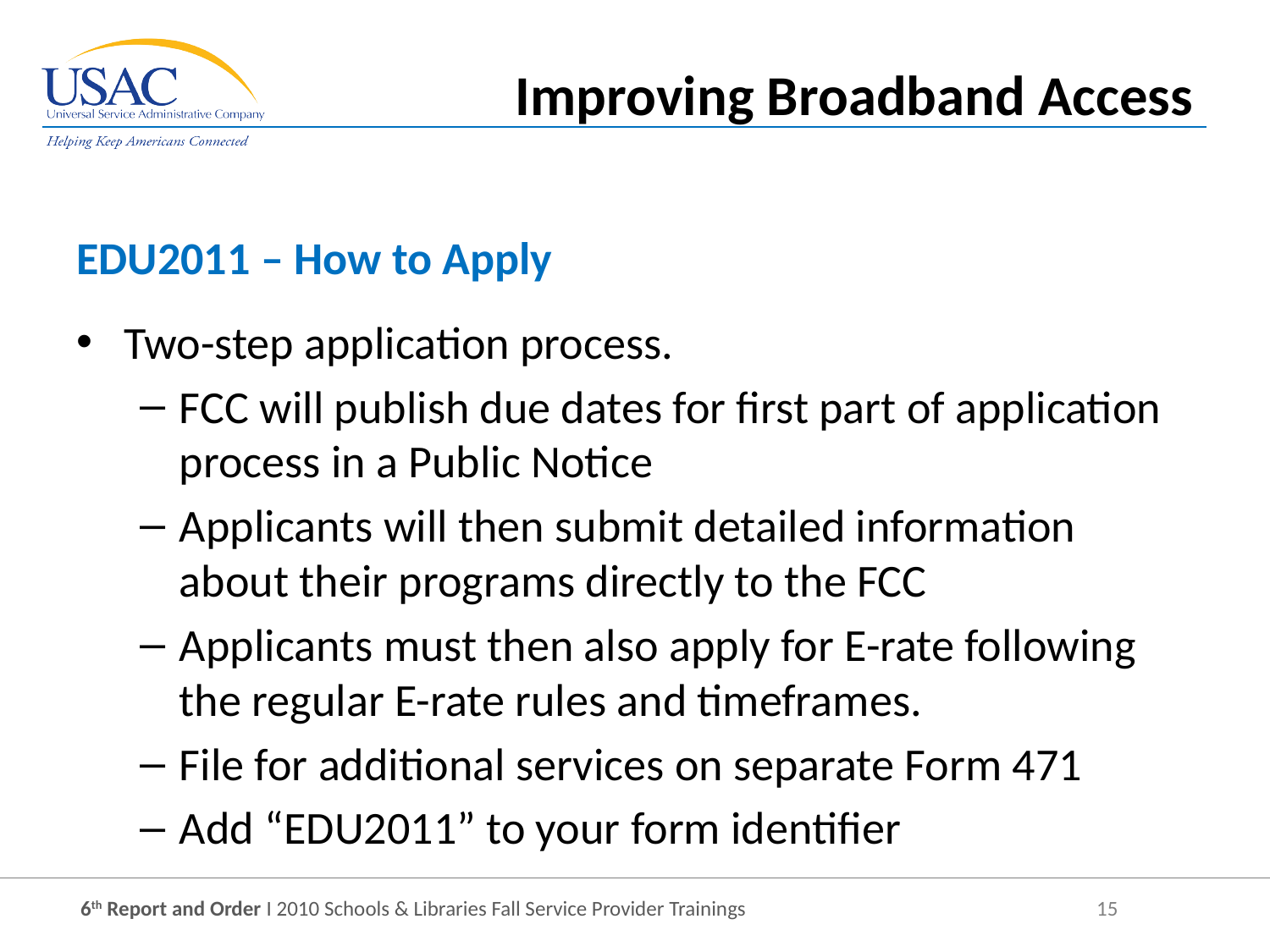

Improving Broadband Access

EDU2011 – How to Apply
Two-step application process.
FCC will publish due dates for first part of application process in a Public Notice
Applicants will then submit detailed information about their programs directly to the FCC
Applicants must then also apply for E-rate following the regular E-rate rules and timeframes.
File for additional services on separate Form 471
Add “EDU2011” to your form identifier